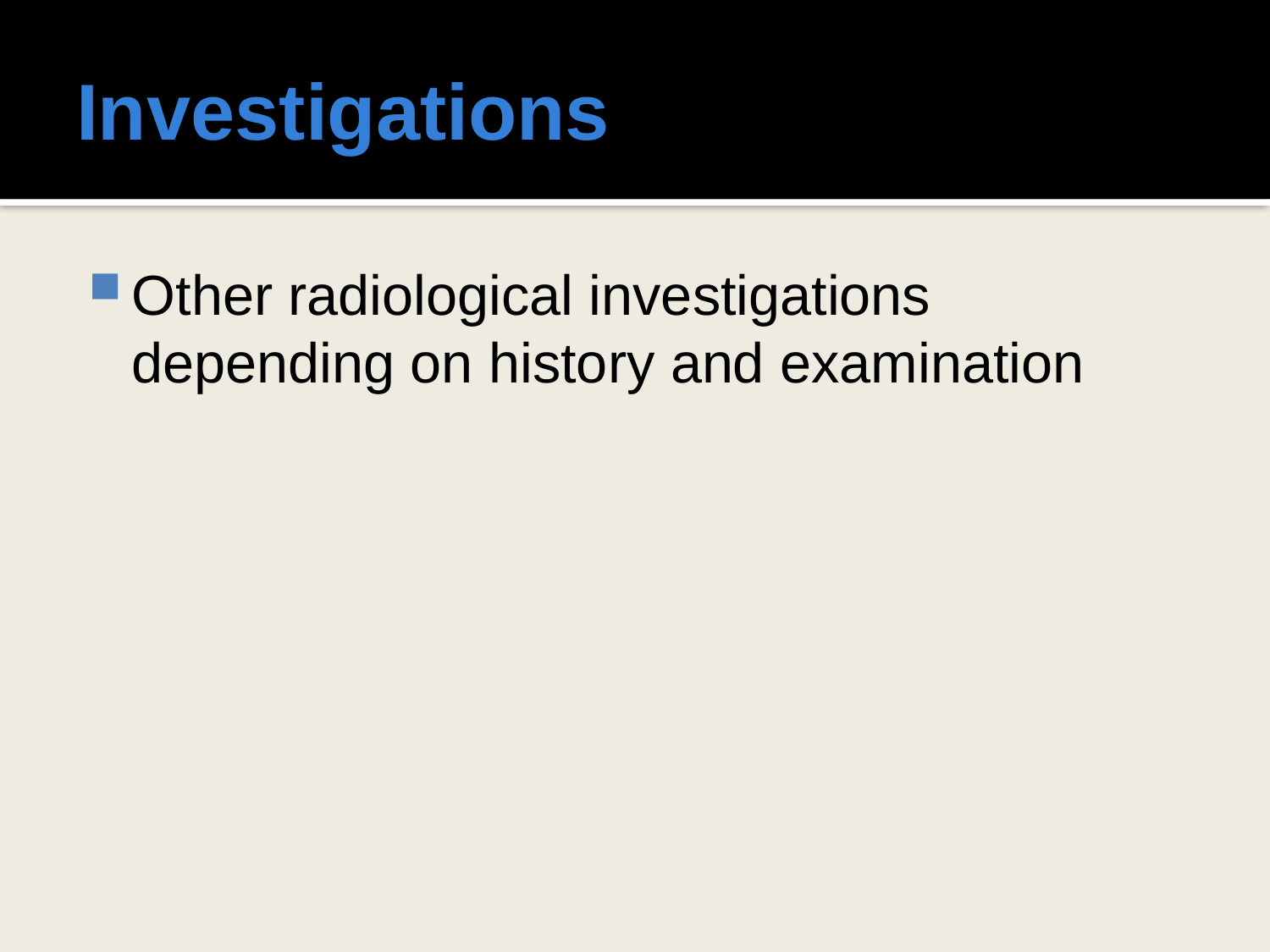

# Investigations
Other radiological investigations depending on history and examination